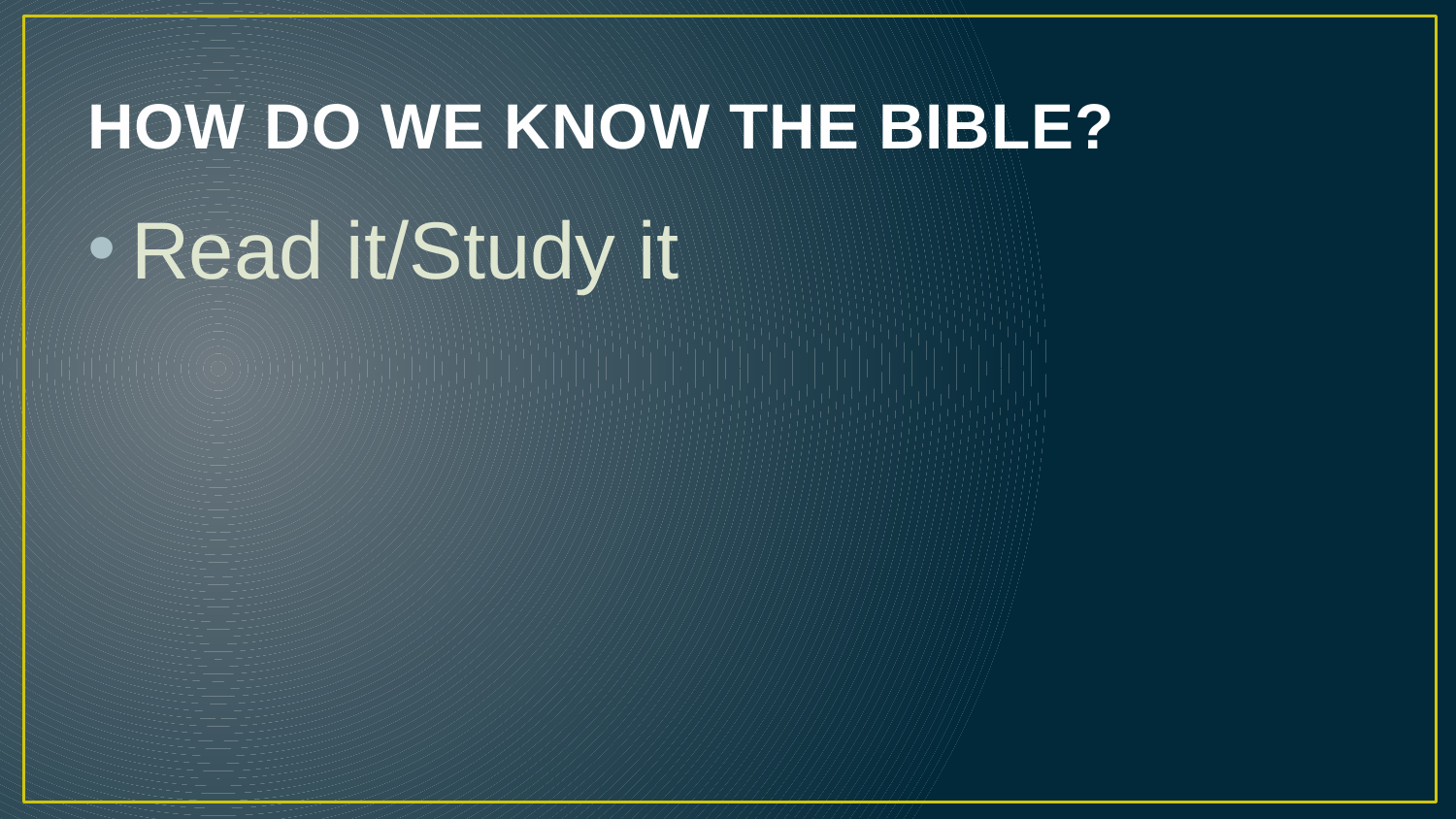

# HOW DO WE KNOW THE BIBLE?
Read it/Study it